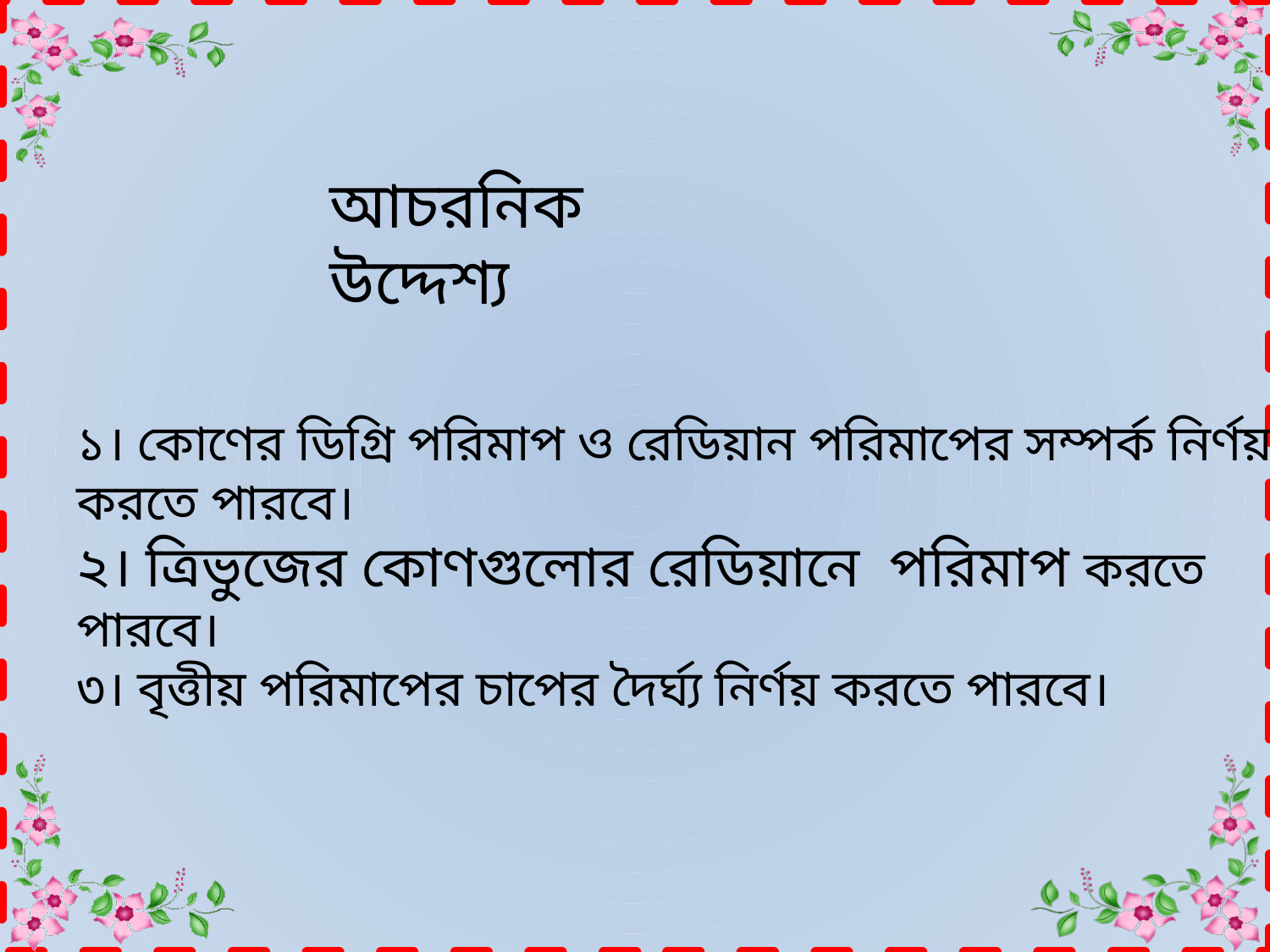

আচরনিক উদ্দেশ্য
১। কোণের ডিগ্রি পরিমাপ ও রেডিয়ান পরিমাপের সম্পর্ক নির্ণয়  করতে পারবে।
২। ত্রিভুজের কোণগুলোর রেডিয়ানে  পরিমাপ করতে পারবে।
৩। বৃত্তীয় পরিমাপের চাপের দৈর্ঘ্য নির্ণয় করতে পারবে।